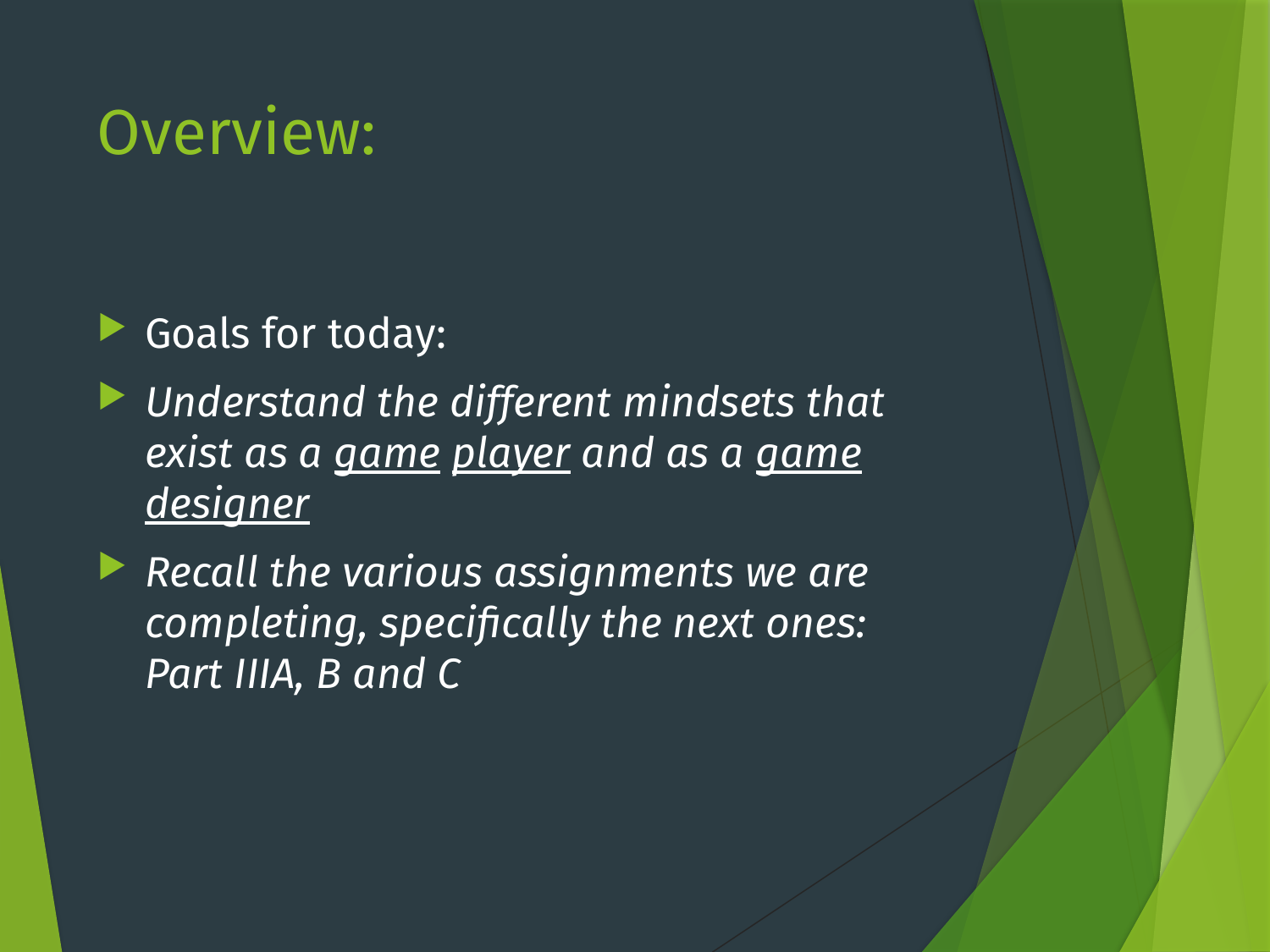

# Overview:
Goals for today:
Understand the different mindsets that exist as a game player and as a game designer
Recall the various assignments we are completing, specifically the next ones: Part IIIA, B and C